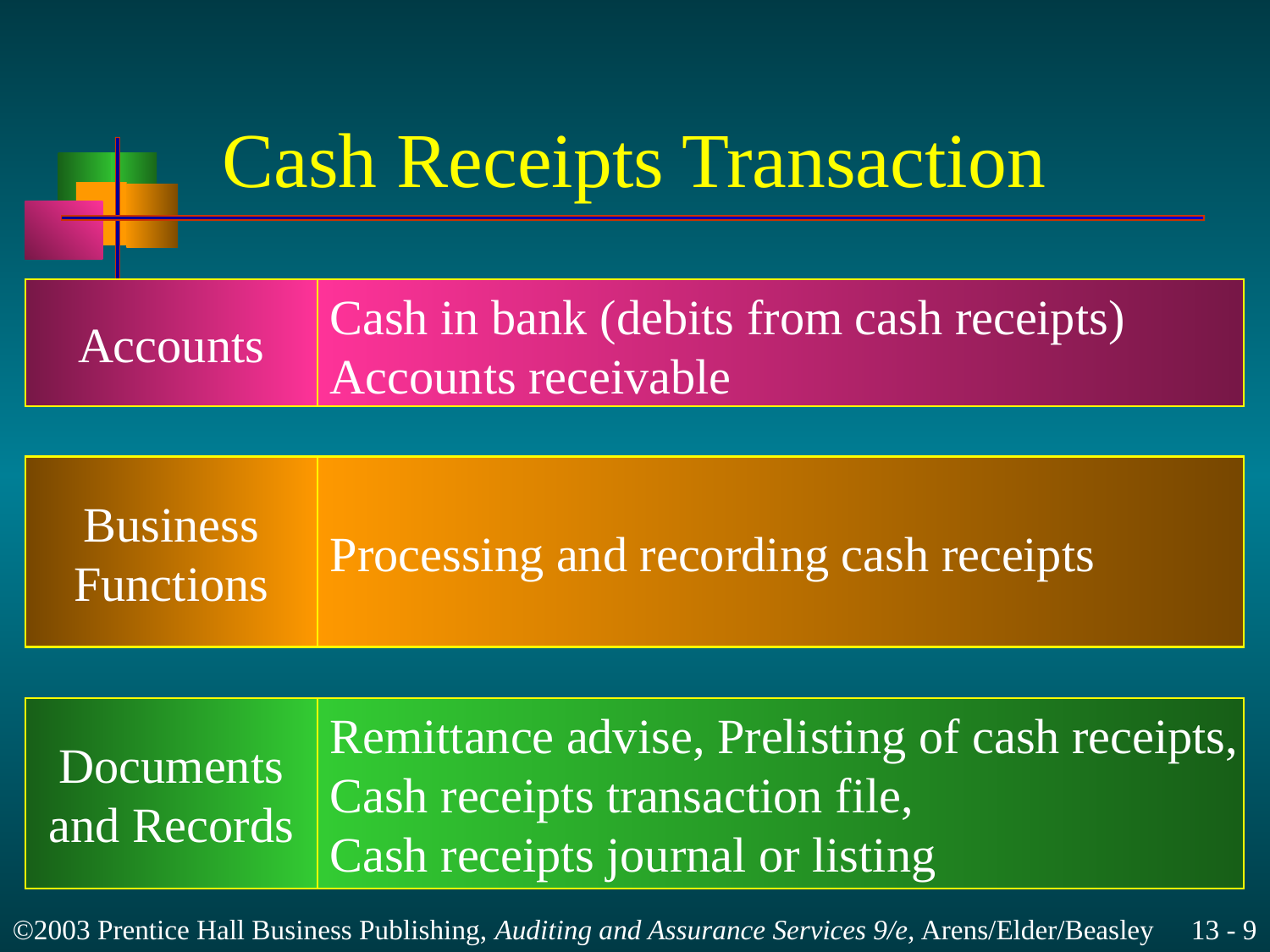

# Cash Receipts Transaction
Accounts
Cash in bank (debits from cash receipts)
Accounts receivable
Business
Functions
Processing and recording cash receipts
Documents
and Records
Remittance advise, Prelisting of cash receipts,
Cash receipts transaction file,
Cash receipts journal or listing